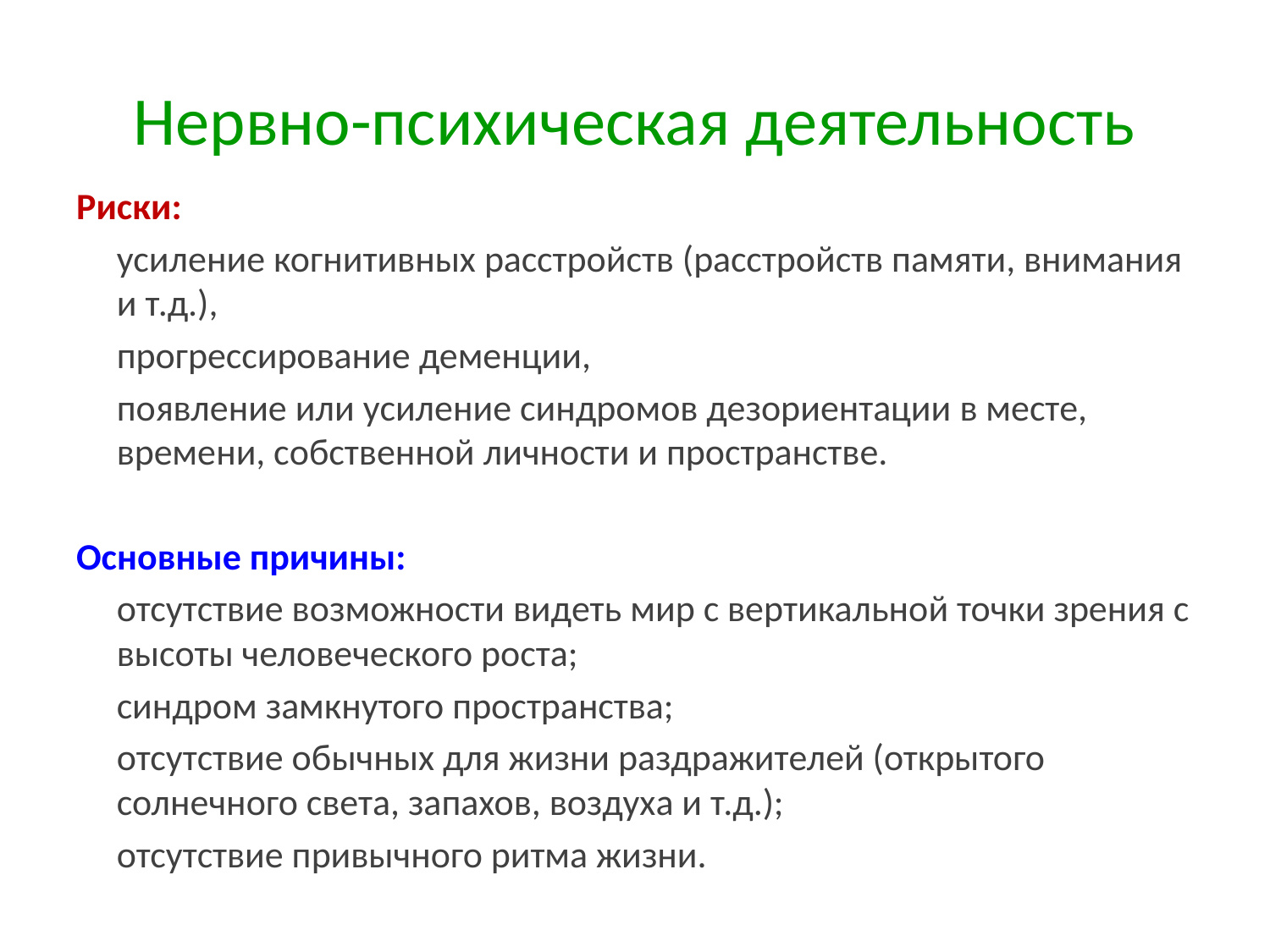

# Нервно-психическая деятельность
Риски:
	усиление когнитивных расстройств (расстройств памяти, внимания и т.д.),
	прогрессирование деменции,
	появление или усиление синдромов дезориентации в месте, времени, собственной личности и пространстве.

Основные причины:
	отсутствие возможности видеть мир с вертикальной точки зрения с высоты человеческого роста;
	синдром замкнутого пространства;
	отсутствие обычных для жизни раздражителей (открытого солнечного света, запахов, воздуха и т.д.);
	отсутствие привычного ритма жизни.